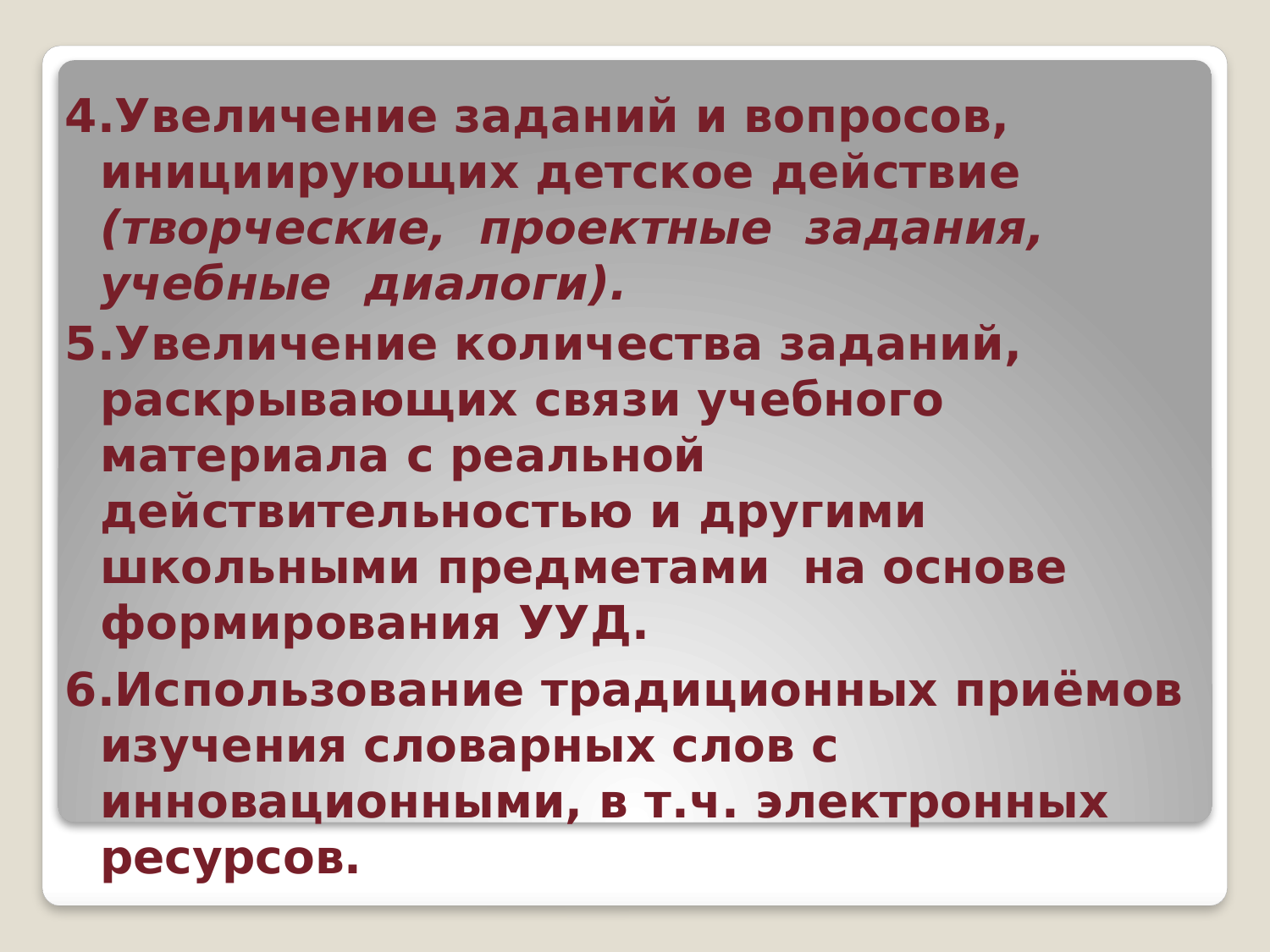

4.Увеличение заданий и вопросов, инициирующих детское действие (творческие,  проектные  задания, учебные  диалоги).
5.Увеличение количества заданий, раскрывающих связи учебного материала с реальной действительностью и другими школьными предметами  на основе формирования УУД.
6.Использование традиционных приёмов изучения словарных слов с инновационными, в т.ч. электронных ресурсов.

#